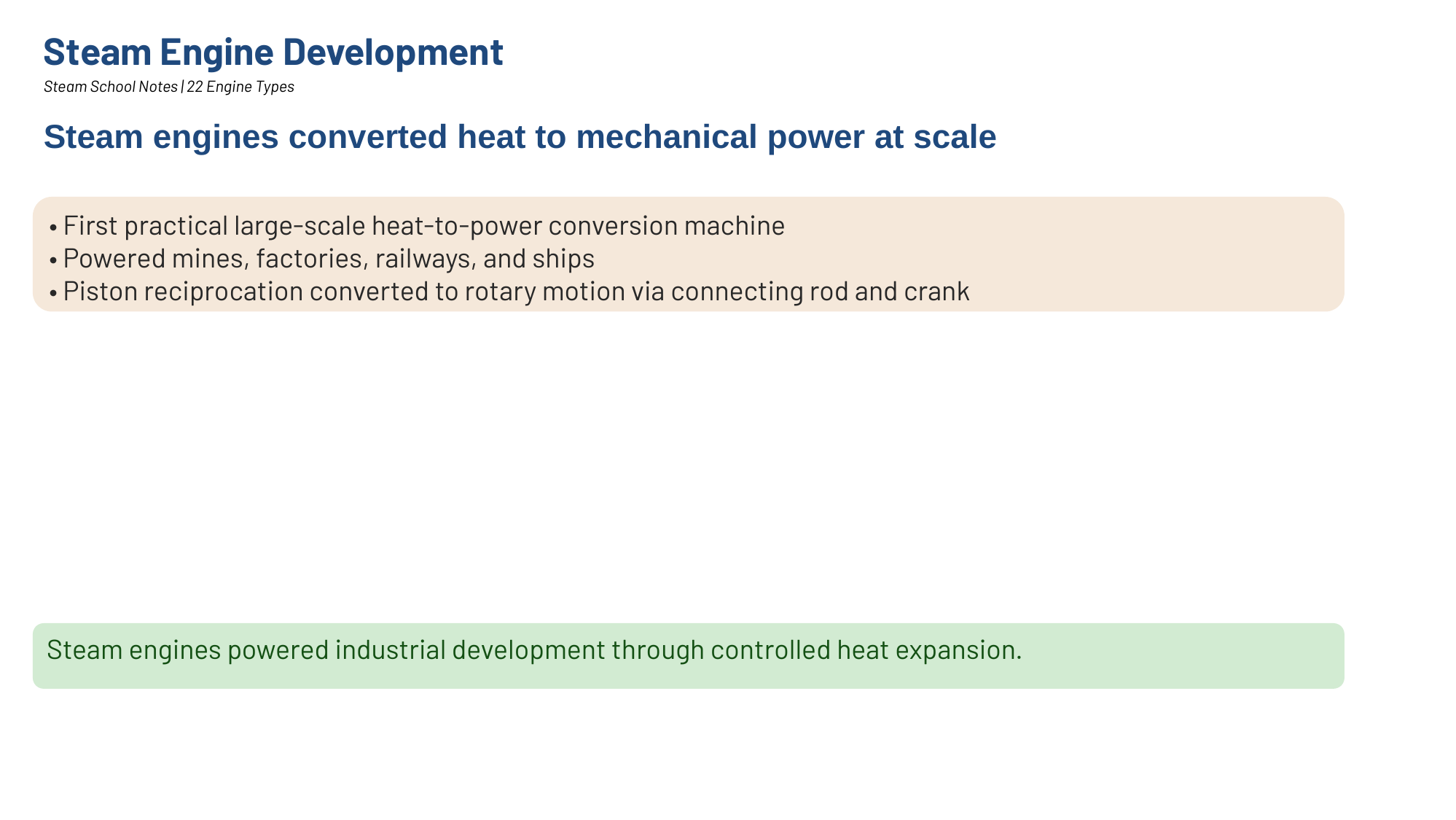

Steam Engine Development
Steam School Notes | 22 Engine Types
Steam engines converted heat to mechanical power at scale
• First practical large-scale heat-to-power conversion machine
• Powered mines, factories, railways, and ships
• Piston reciprocation converted to rotary motion via connecting rod and crank

Steam engines powered industrial development through controlled heat expansion.